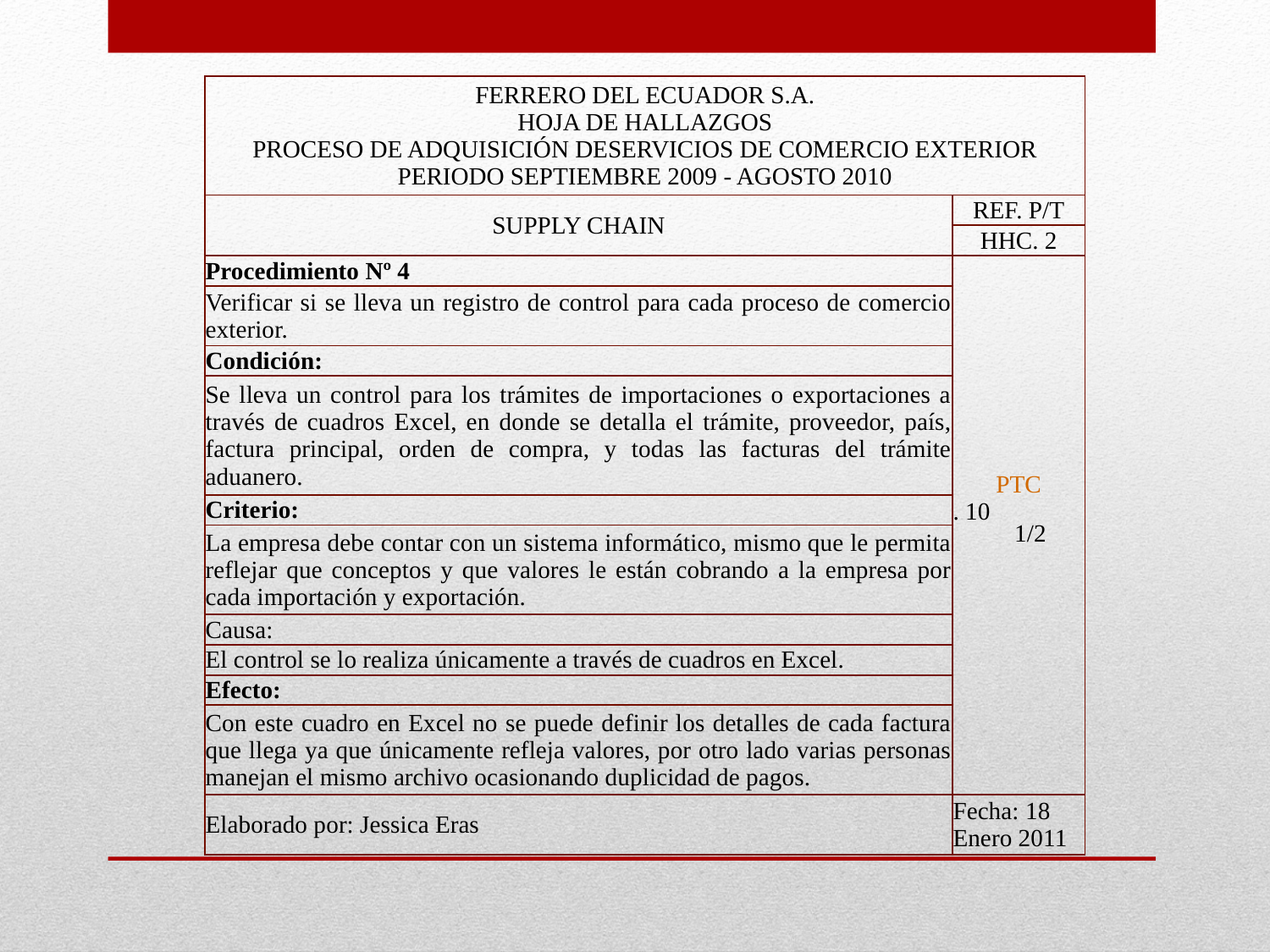

| FERRERO DEL ECUADOR S.A. HOJA DE HALLAZGOS PROCESO DE ADQUISICIÓN DESERVICIOS DE COMERCIO EXTERIOR PERIODO SEPTIEMBRE 2009 - AGOSTO 2010 |  |
| --- | --- |
| SUPPLY CHAIN | REF. P/T |
|  | HHC. 2 |
| Procedimiento Nº 4 | PTC. 10 1/2 |
| Verificar si se lleva un registro de control para cada proceso de comercio exterior. |  |
| Condición: |  |
| Se lleva un control para los trámites de importaciones o exportaciones a través de cuadros Excel, en donde se detalla el trámite, proveedor, país, factura principal, orden de compra, y todas las facturas del trámite aduanero. |  |
| Criterio: |  |
| La empresa debe contar con un sistema informático, mismo que le permita reflejar que conceptos y que valores le están cobrando a la empresa por cada importación y exportación. |  |
| Causa: |  |
| El control se lo realiza únicamente a través de cuadros en Excel. |  |
| Efecto: |  |
| Con este cuadro en Excel no se puede definir los detalles de cada factura que llega ya que únicamente refleja valores, por otro lado varias personas manejan el mismo archivo ocasionando duplicidad de pagos. |  |
| Elaborado por: Jessica Eras | Fecha: 18 Enero 2011 |